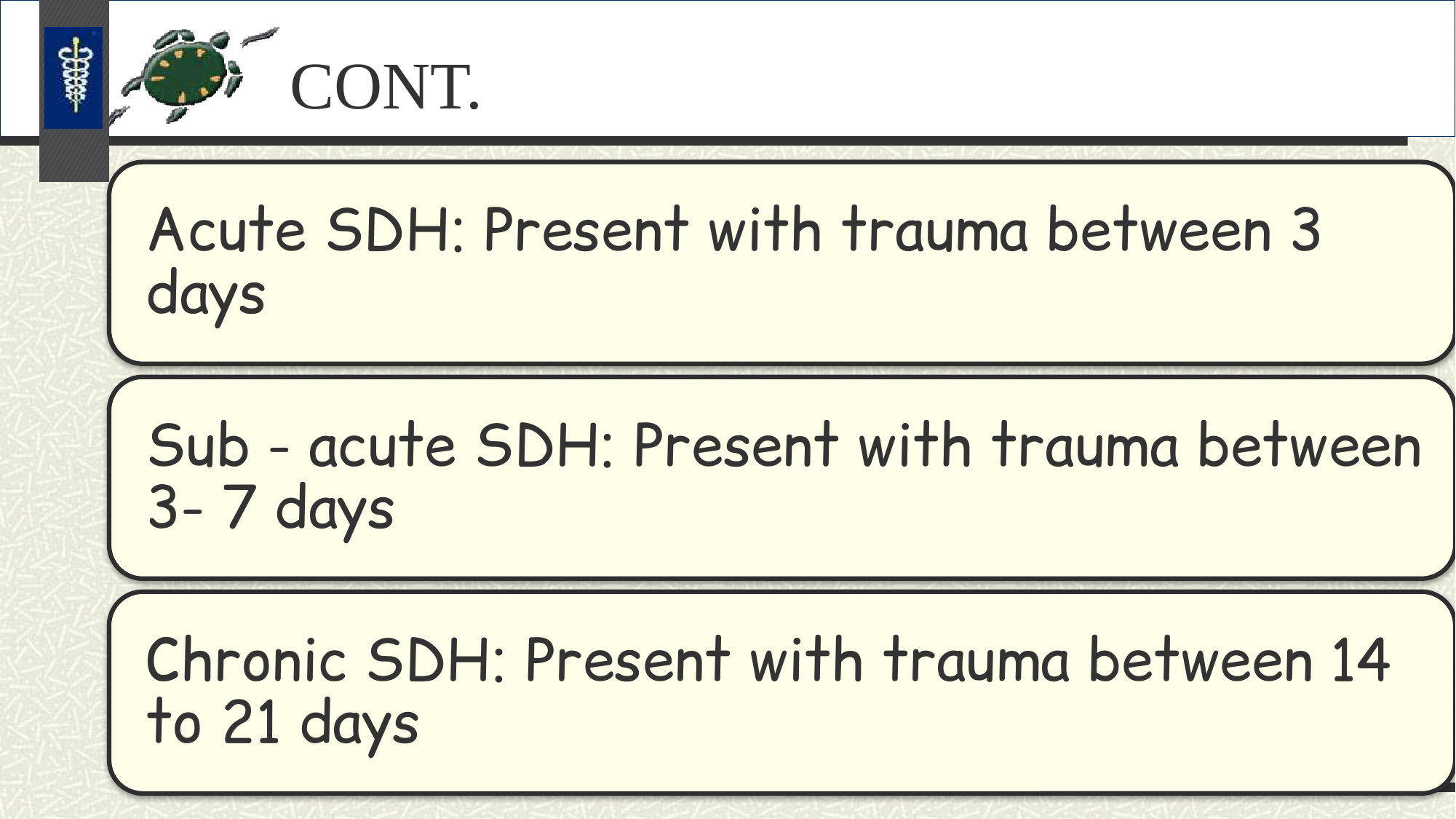

# CONT.
Acute SDH: Present with trauma between 3 days
Sub - acute SDH: Present with trauma between 3- 7 days
Chronic SDH: Present with trauma between 14 to 21 days